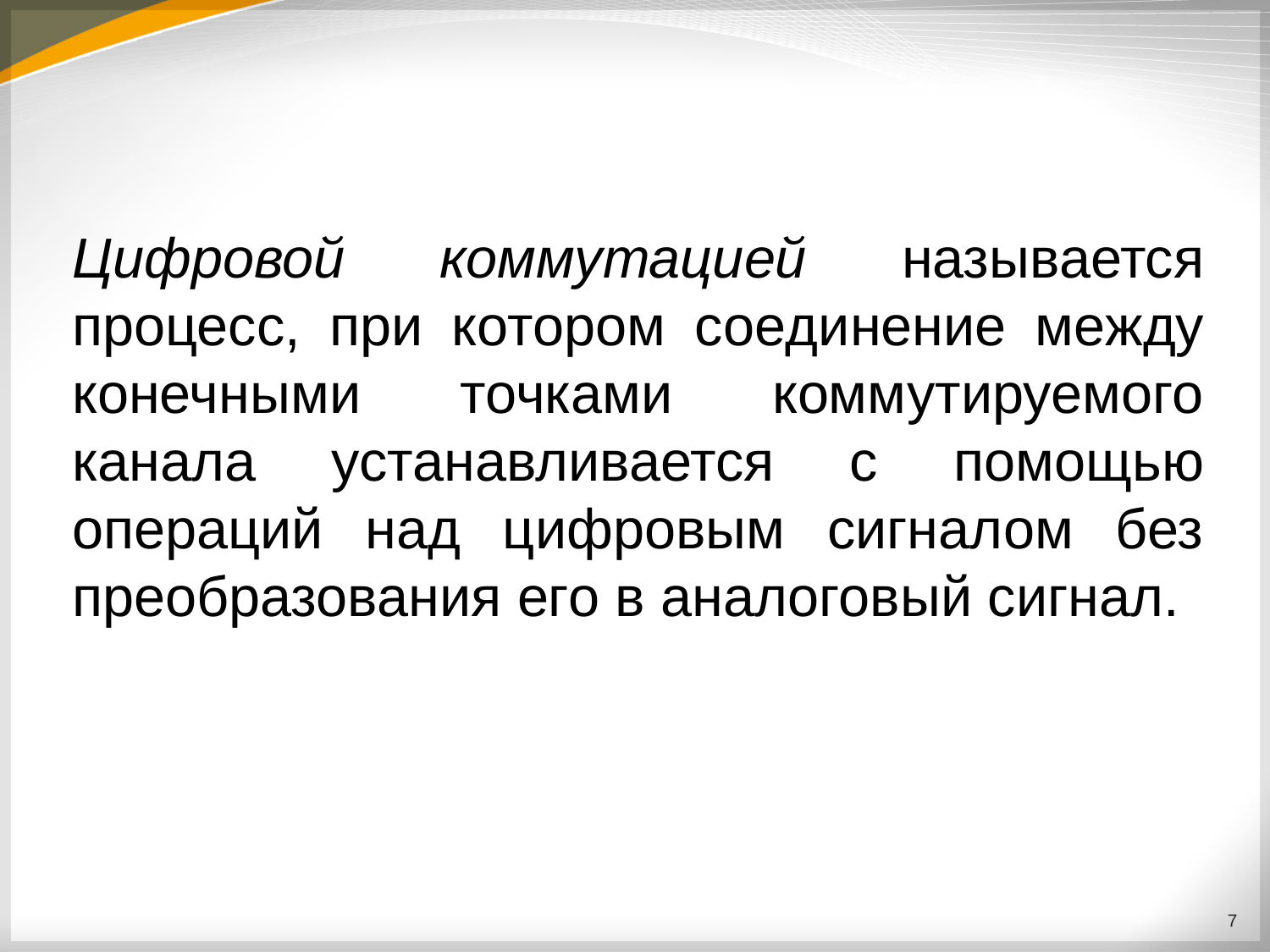

Цифровой коммутацией называется процесс, при котором соеди­нение между конечными точками коммутируемого канала устанав­ливается с помощью операций над цифровым сигналом без преоб­разования его в аналоговый сигнал.
7